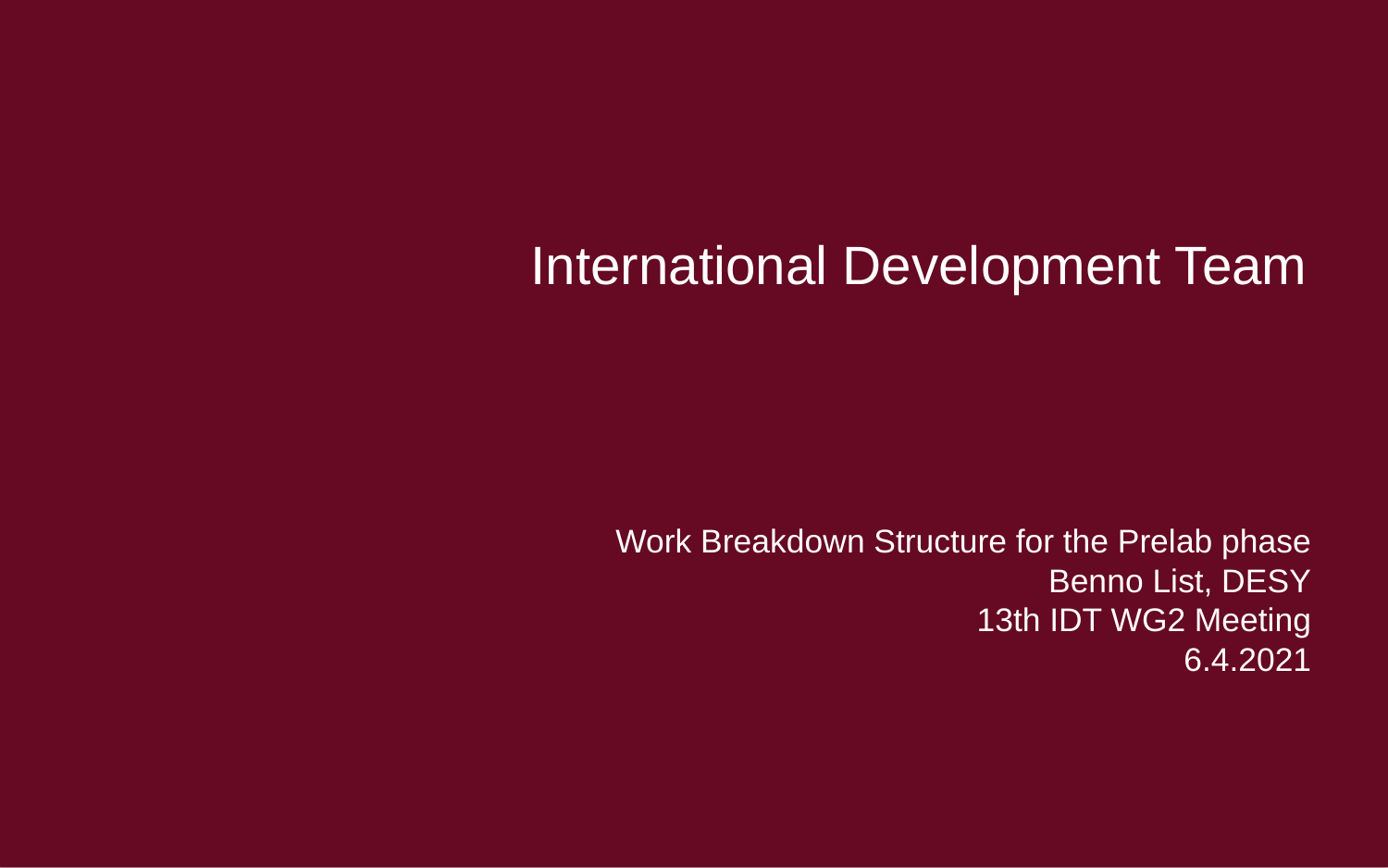

Work Breakdown Structure for the Prelab phase
Benno List, DESY
13th IDT WG2 Meeting
6.4.2021